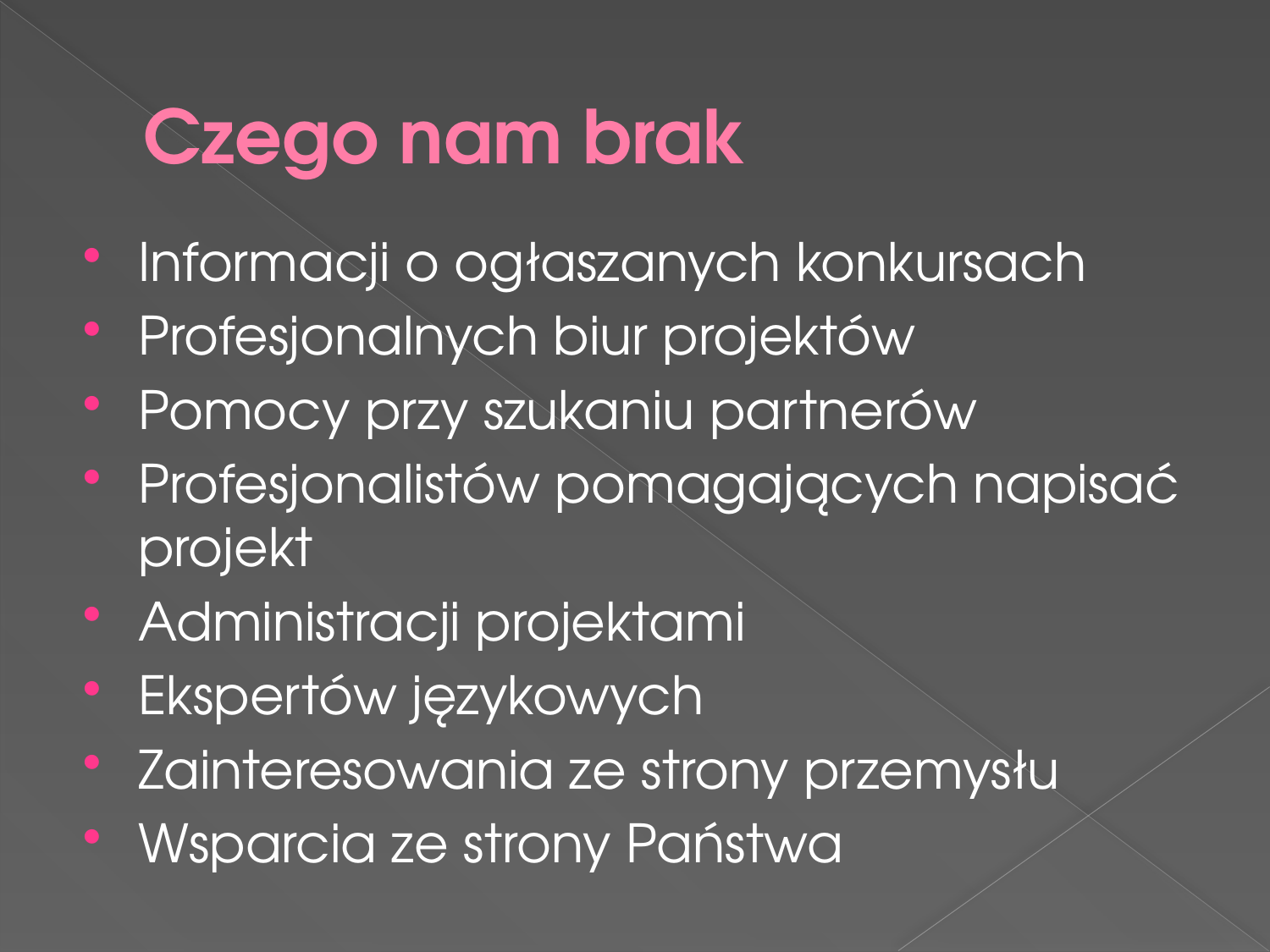

# Czego nam brak
Informacji o ogłaszanych konkursach
Profesjonalnych biur projektów
Pomocy przy szukaniu partnerów
Profesjonalistów pomagających napisać projekt
Administracji projektami
Ekspertów językowych
Zainteresowania ze strony przemysłu
Wsparcia ze strony Państwa